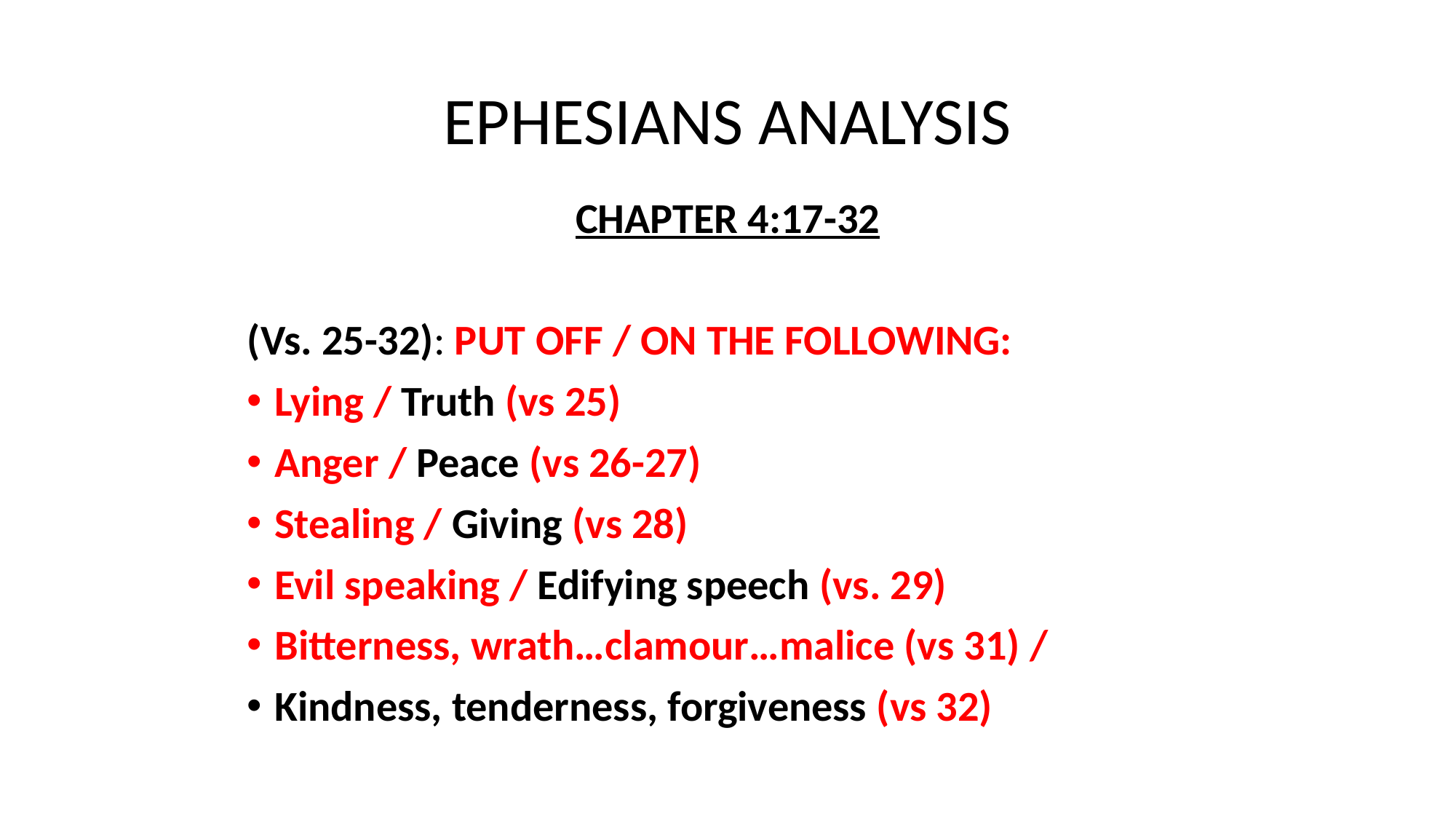

# EPHESIANS ANALYSIS
CHAPTER 4:17-32

(Vs. 25-32): PUT OFF / ON THE FOLLOWING:
Lying / Truth (vs 25)
Anger / Peace (vs 26-27)
Stealing / Giving (vs 28)
Evil speaking / Edifying speech (vs. 29)
Bitterness, wrath…clamour…malice (vs 31) /
Kindness, tenderness, forgiveness (vs 32)